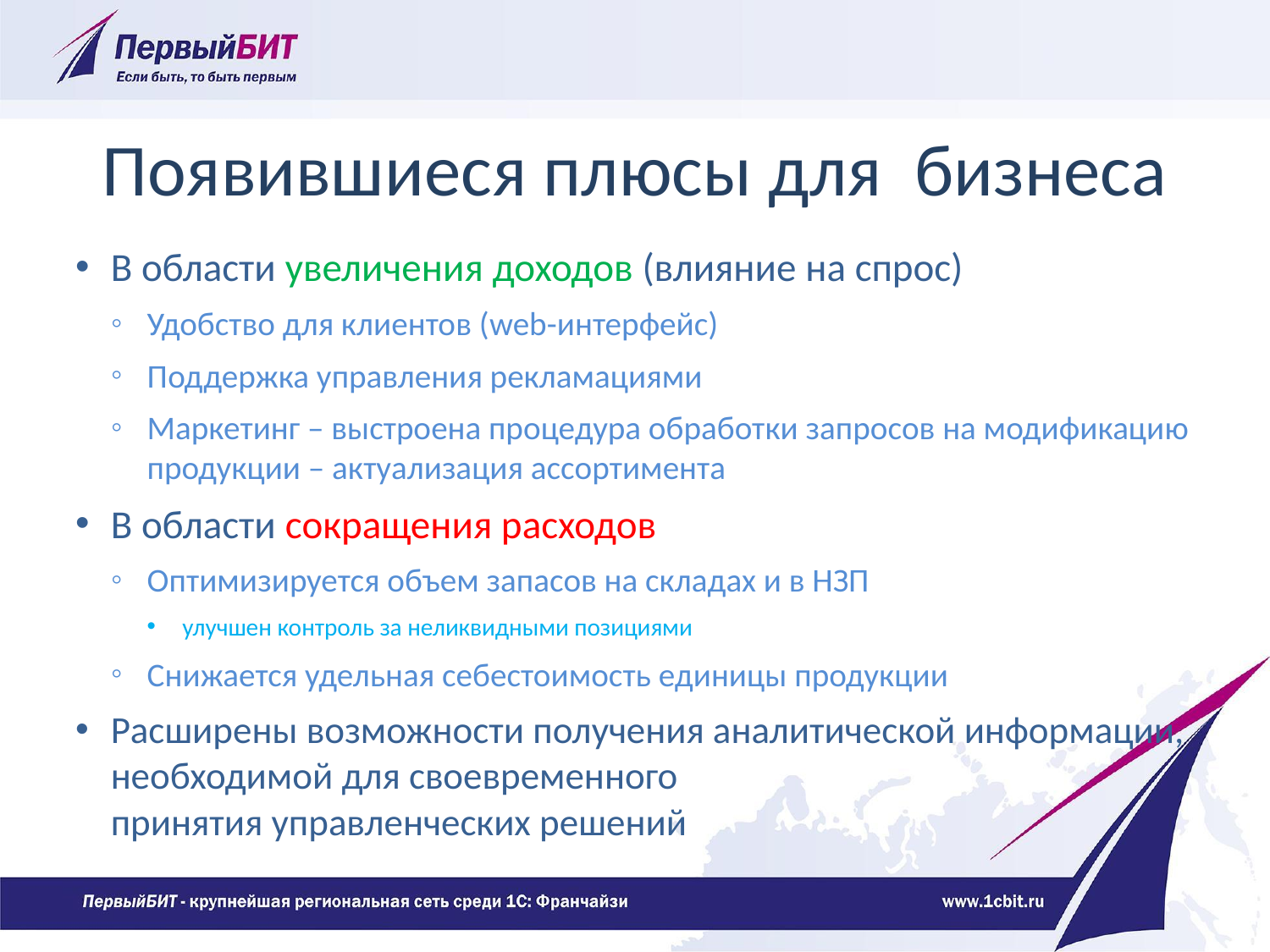

# Появившиеся плюсы для  бизнеса
В области увеличения доходов (влияние на спрос)
Удобство для клиентов (web-интерфейс)
Поддержка управления рекламациями
Маркетинг – выстроена процедура обработки запросов на модификацию продукции – актуализация ассортимента
В области сокращения расходов
Оптимизируется объем запасов на складах и в НЗП
улучшен контроль за неликвидными позициями
Снижается удельная себестоимость единицы продукции
Расширены возможности получения аналитической информации, необходимой для своевременного
принятия управленческих решений